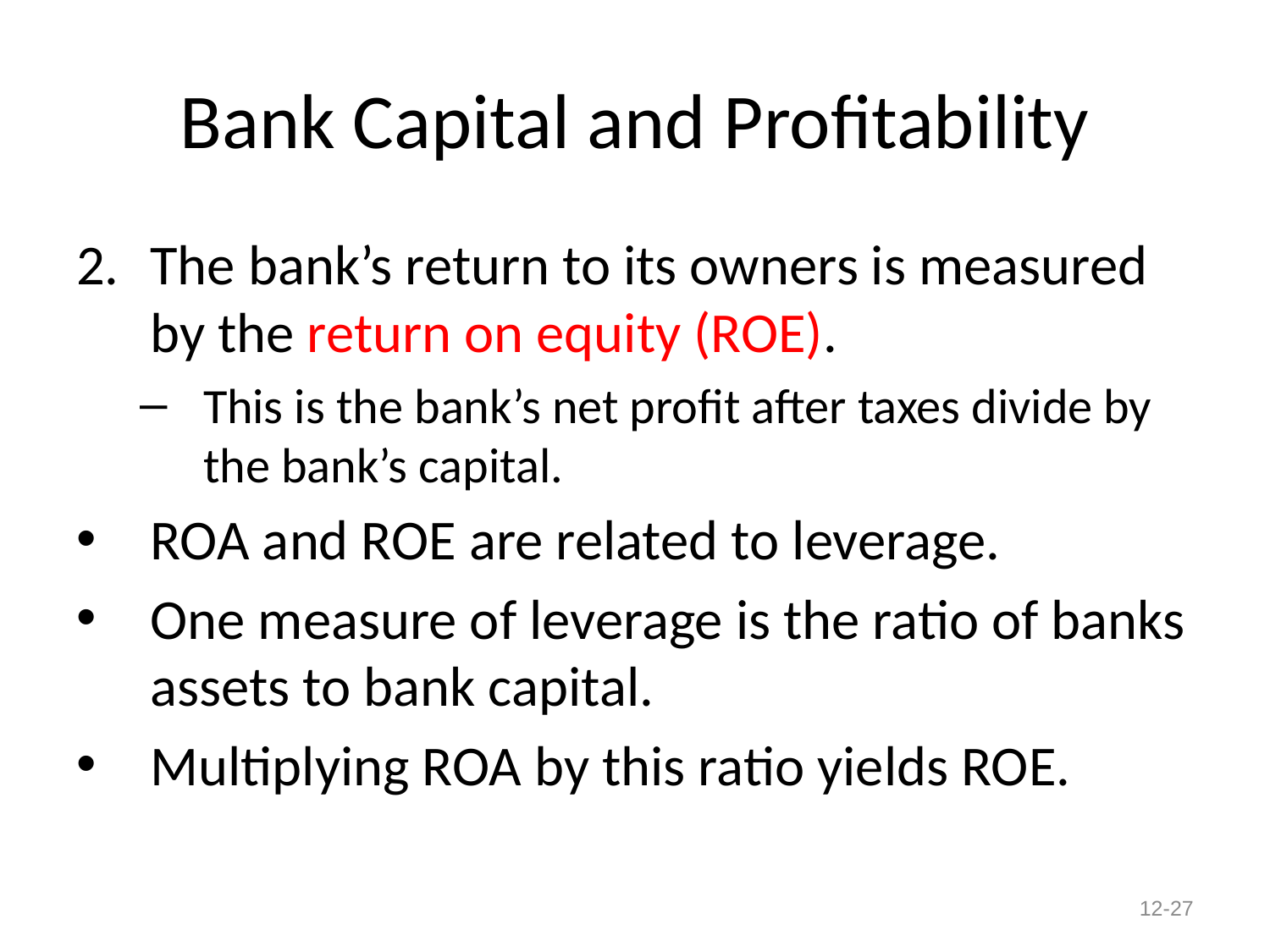

# Bank Capital and Profitability
The bank’s return to its owners is measured by the return on equity (ROE).
This is the bank’s net profit after taxes divide by the bank’s capital.
ROA and ROE are related to leverage.
One measure of leverage is the ratio of banks assets to bank capital.
Multiplying ROA by this ratio yields ROE.
12-27